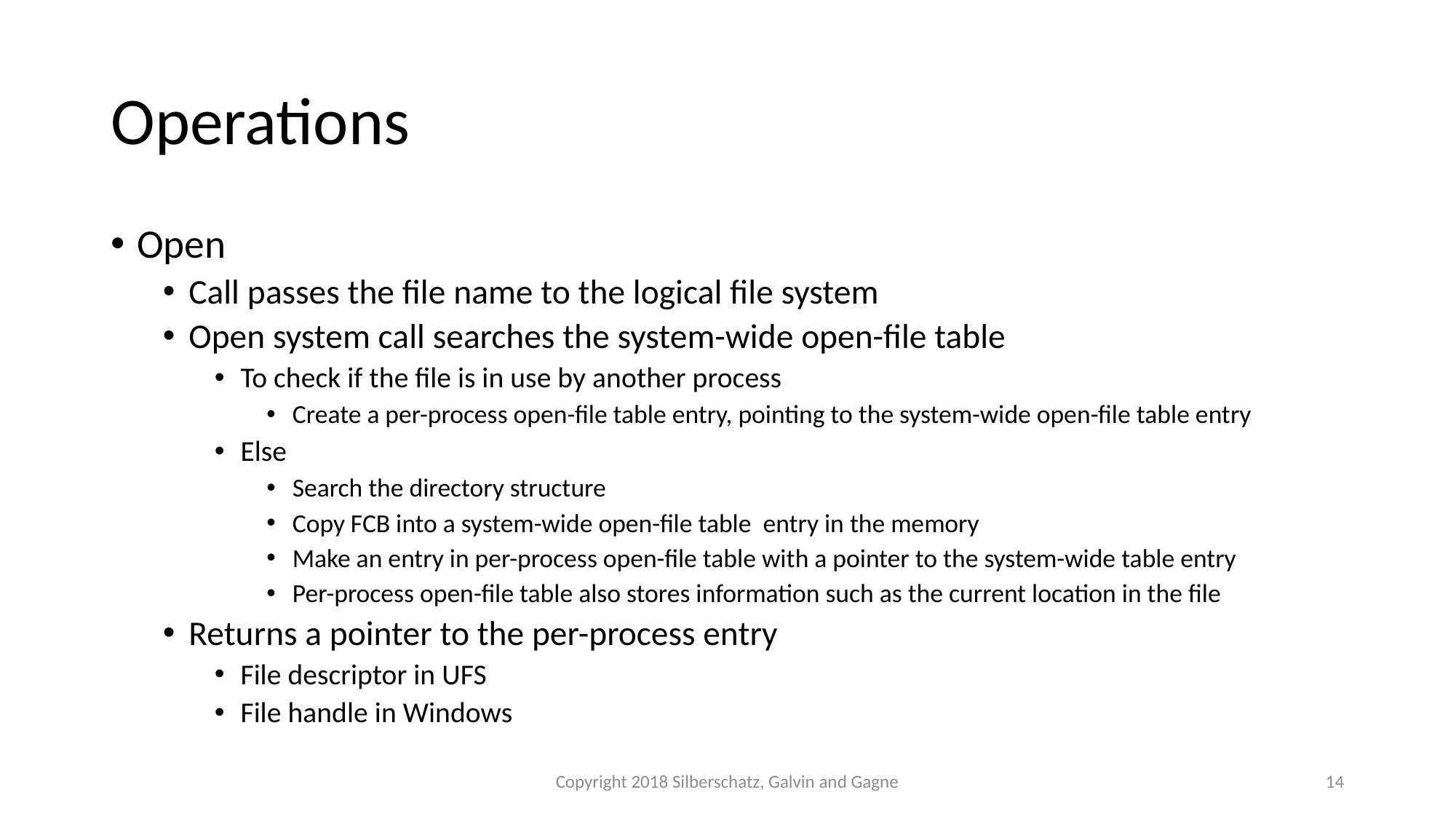

# Operations
Open
Call passes the file name to the logical file system
Open system call searches the system-wide open-file table
To check if the file is in use by another process
Create a per-process open-file table entry, pointing to the system-wide open-file table entry
Else
Search the directory structure
Copy FCB into a system-wide open-file table  entry in the memory
Make an entry in per-process open-file table with a pointer to the system-wide table entry
Per-process open-file table also stores information such as the current location in the file
Returns a pointer to the per-process entry
File descriptor in UFS
File handle in Windows
Copyright 2018 Silberschatz, Galvin and Gagne
14